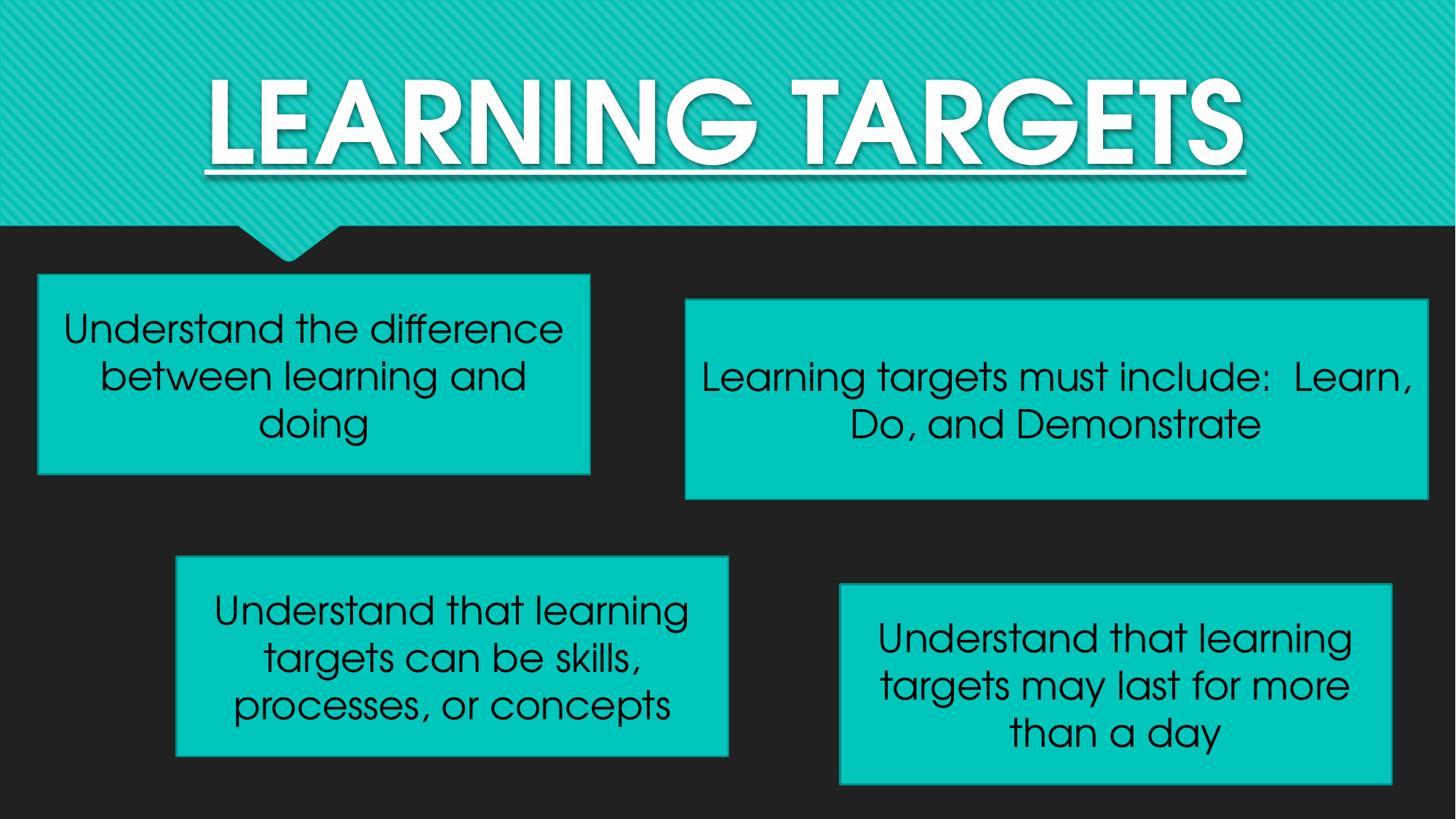

# LEARNING TARGETS
Understand the difference between learning and doing
Learning targets must include:  Learn, Do, and Demonstrate
Understand that learning targets can be skills, processes, or concepts
Understand that learning targets may last for more than a day